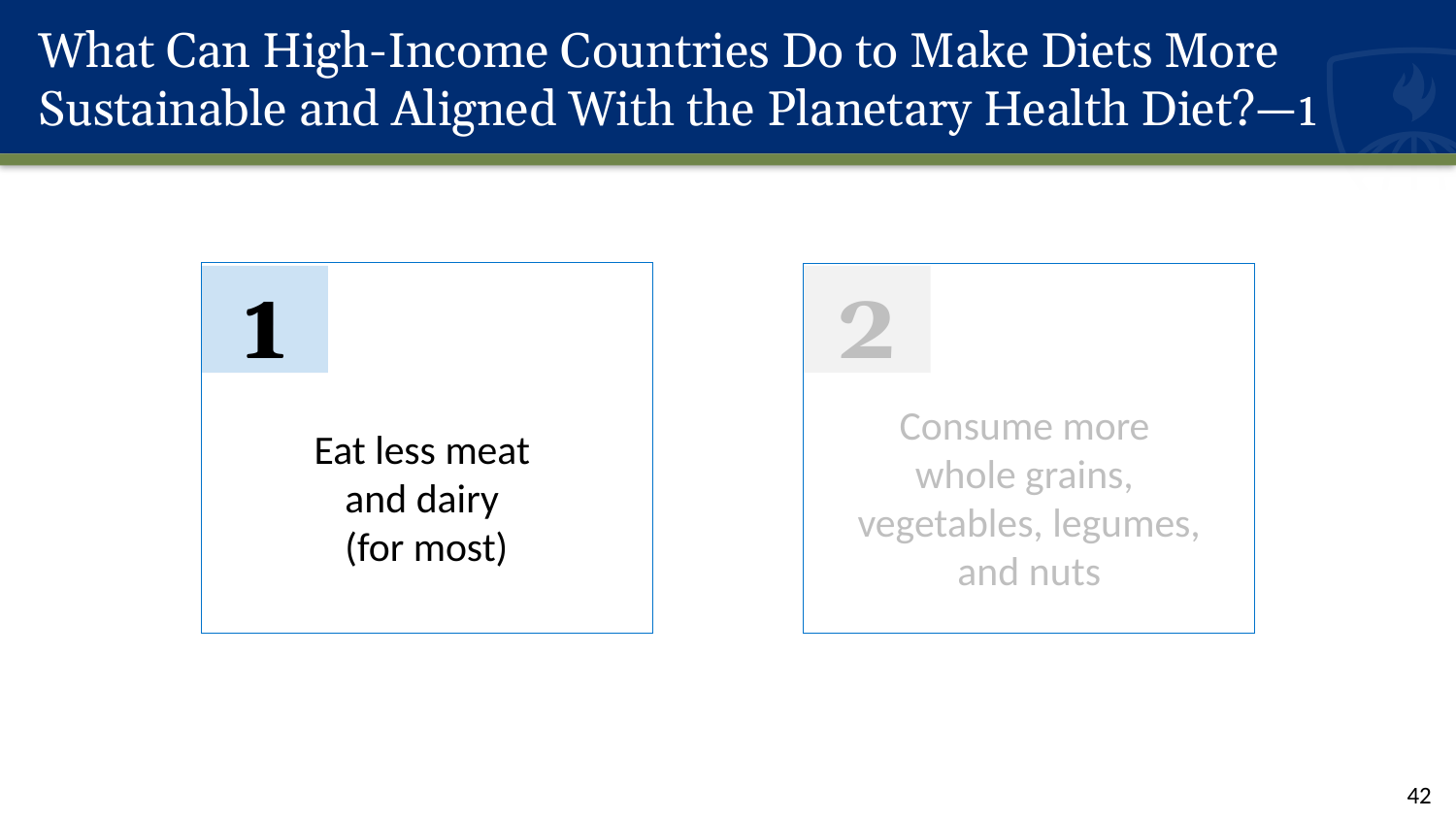

# What Can High-Income Countries Do to Make Diets More Sustainable and Aligned With the Planetary Health Diet?—1

Eat less meat
and dairy
(for most)

Consume more
whole grains,
vegetables, legumes,
and nuts
1
2
42